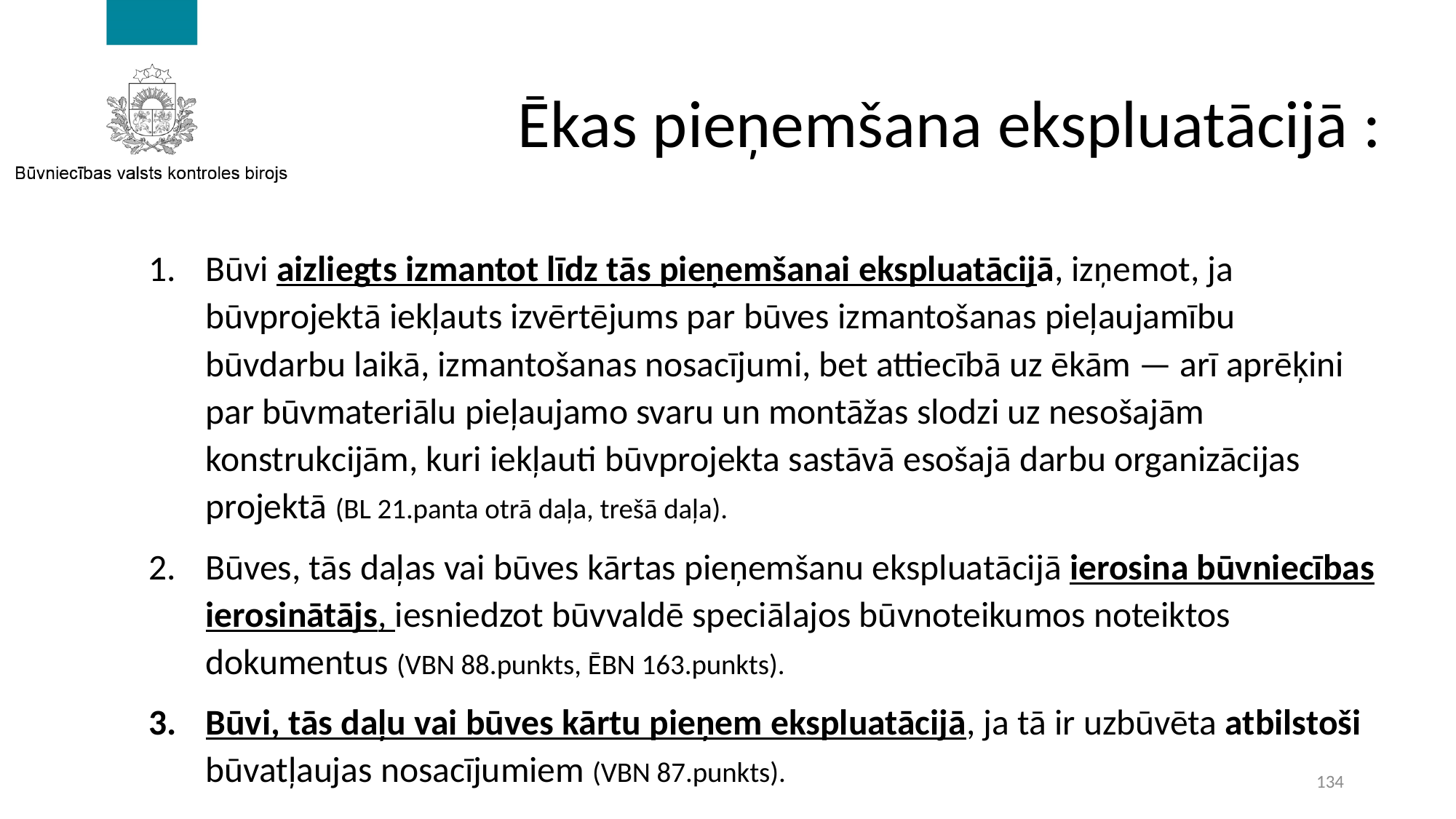

# Ēkas pieņemšana ekspluatācijā :
Būvi aizliegts izmantot līdz tās pieņemšanai ekspluatācijā, izņemot, ja būvprojektā iekļauts izvērtējums par būves izmantošanas pieļaujamību būvdarbu laikā, izmantošanas nosacījumi, bet attiecībā uz ēkām — arī aprēķini par būvmateriālu pieļaujamo svaru un montāžas slodzi uz nesošajām konstrukcijām, kuri iekļauti būvprojekta sastāvā esošajā darbu organizācijas projektā (BL 21.panta otrā daļa, trešā daļa).
Būves, tās daļas vai būves kārtas pieņemšanu ekspluatācijā ierosina būvniecības ierosinātājs, iesniedzot būvvaldē speciālajos būvnoteikumos noteiktos dokumentus (VBN 88.punkts, ĒBN 163.punkts).
Būvi, tās daļu vai būves kārtu pieņem ekspluatācijā, ja tā ir uzbūvēta atbilstoši būvatļaujas nosacījumiem (VBN 87.punkts).